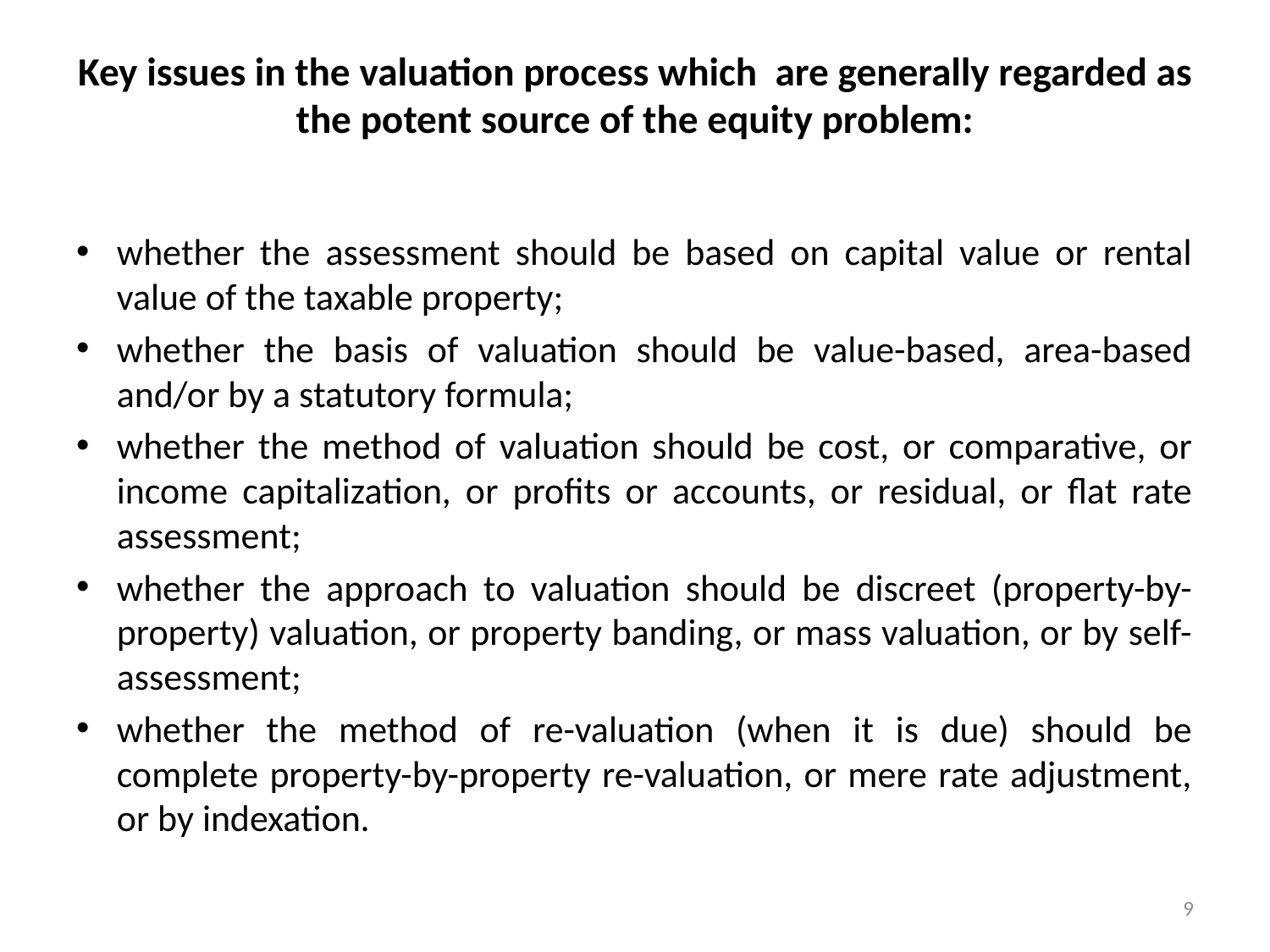

# Key issues in the valuation process which  are generally regarded as the potent source of the equity problem:
whether the assessment should be based on capital value or rental value of the taxable property;
whether the basis of valuation should be value-based, area-based and/or by a statutory formula;
whether the method of valuation should be cost, or comparative, or income capitalization, or profits or accounts, or residual, or flat rate assessment;
whether the approach to valuation should be discreet (property-by-property) valuation, or property banding, or mass valuation, or by self-assessment;
whether the method of re-valuation (when it is due) should be complete property-by-property re-valuation, or mere rate adjustment, or by indexation.

9